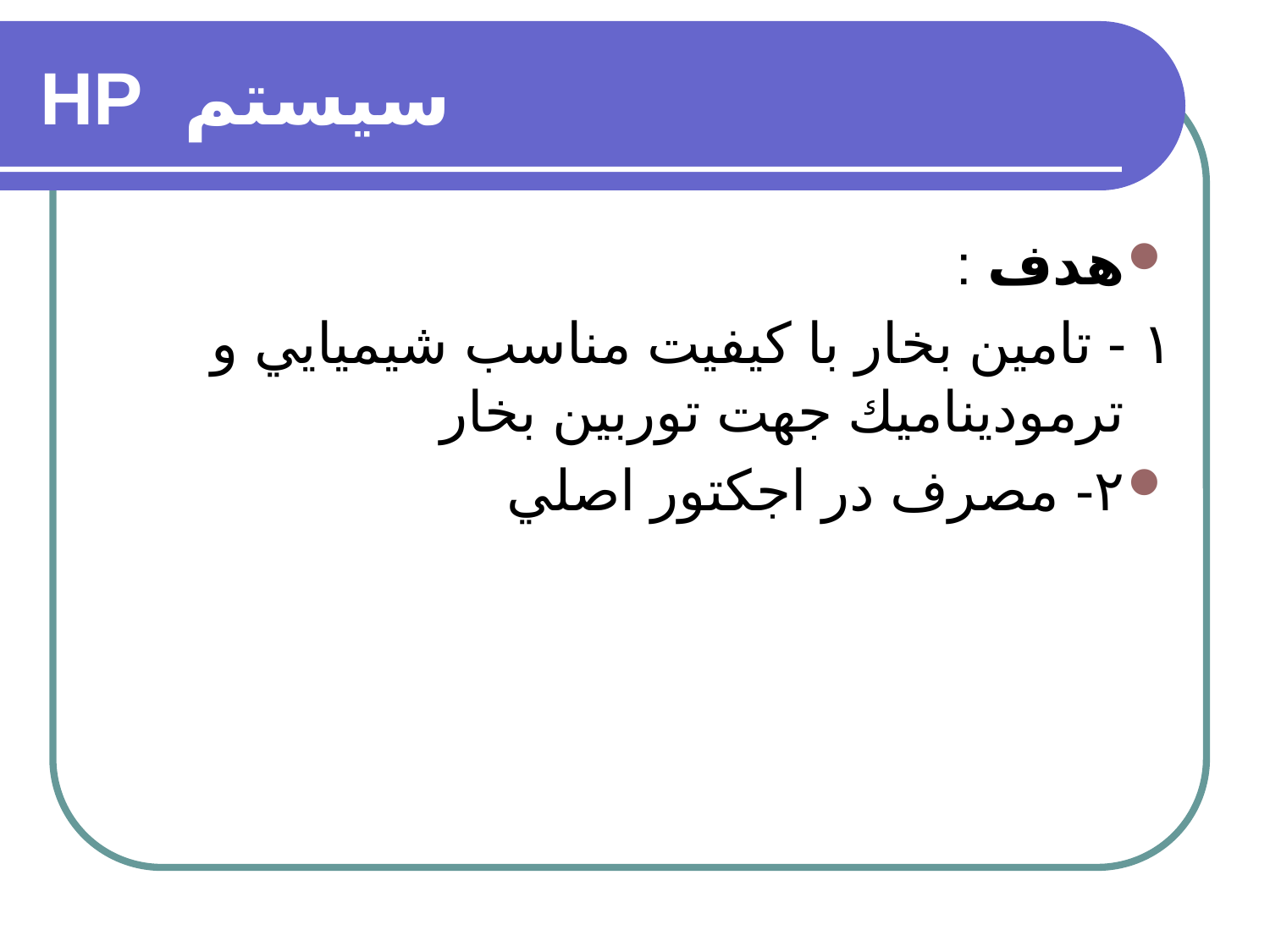

# سيستم  HP
هدف :
١ - تامين بخار با كيفيت مناسب شيميايي و ترموديناميك جهت توربين بخار
٢- مصرف در اجكتور اصلي